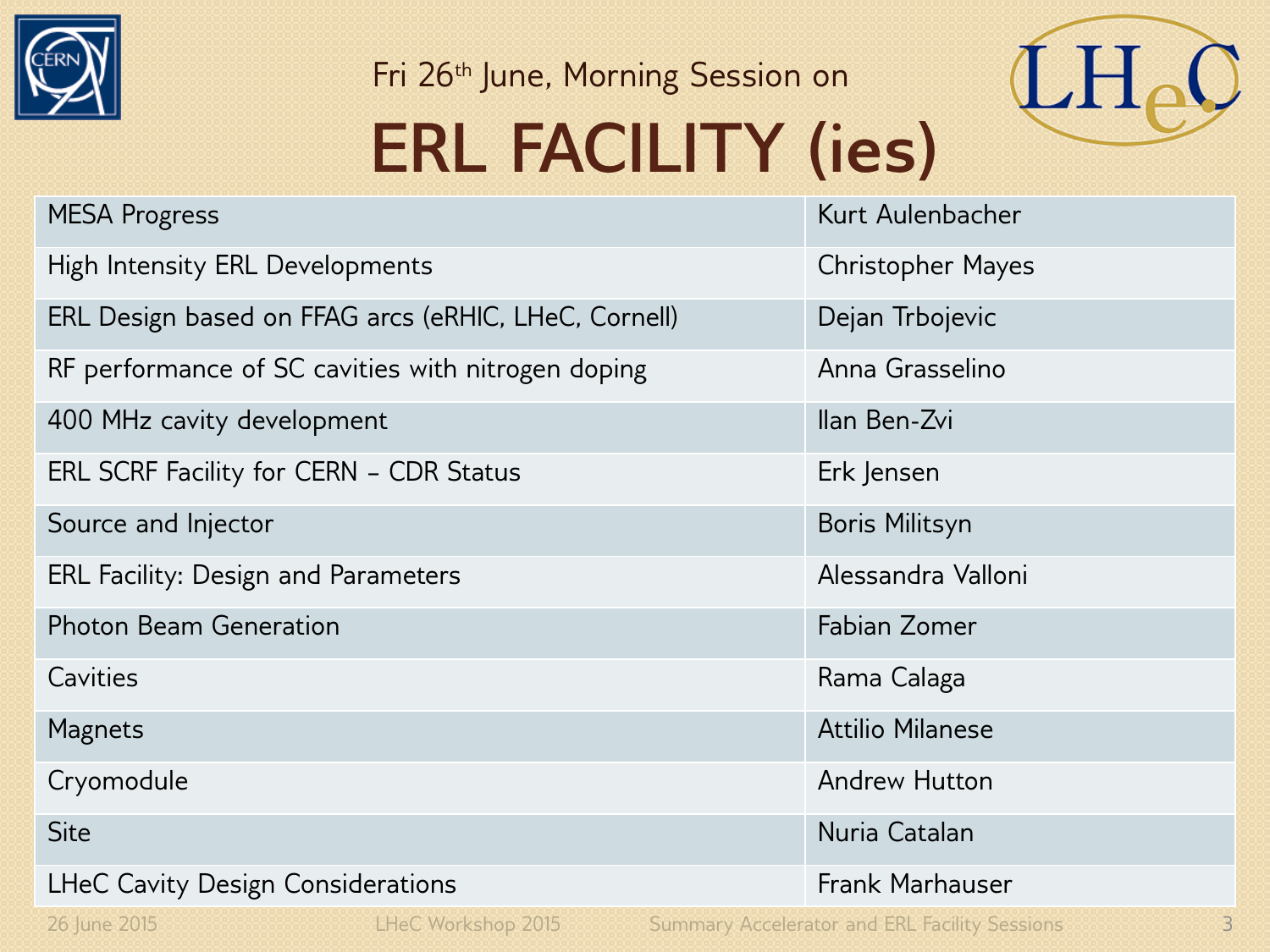

Fri 26th June, Morning Session on
# ERL Facility (ies)
| MESA Progress | Kurt Aulenbacher |
| --- | --- |
| High Intensity ERL Developments | Christopher Mayes |
| ERL Design based on FFAG arcs (eRHIC, LHeC, Cornell) | Dejan Trbojevic |
| RF performance of SC cavities with nitrogen doping | Anna Grasselino |
| 400 MHz cavity development | Ilan Ben-Zvi |
| ERL SCRF Facility for CERN – CDR Status | Erk Jensen |
| Source and Injector | Boris Militsyn |
| ERL Facility: Design and Parameters | Alessandra Valloni |
| Photon Beam Generation | Fabian Zomer |
| Cavities | Rama Calaga |
| Magnets | Attilio Milanese |
| Cryomodule | Andrew Hutton |
| Site | Nuria Catalan |
| LHeC Cavity Design Considerations | Frank Marhauser |
26 June 2015
LHeC Workshop 2015              Summary Accelerator and ERL Facility Sessions
3